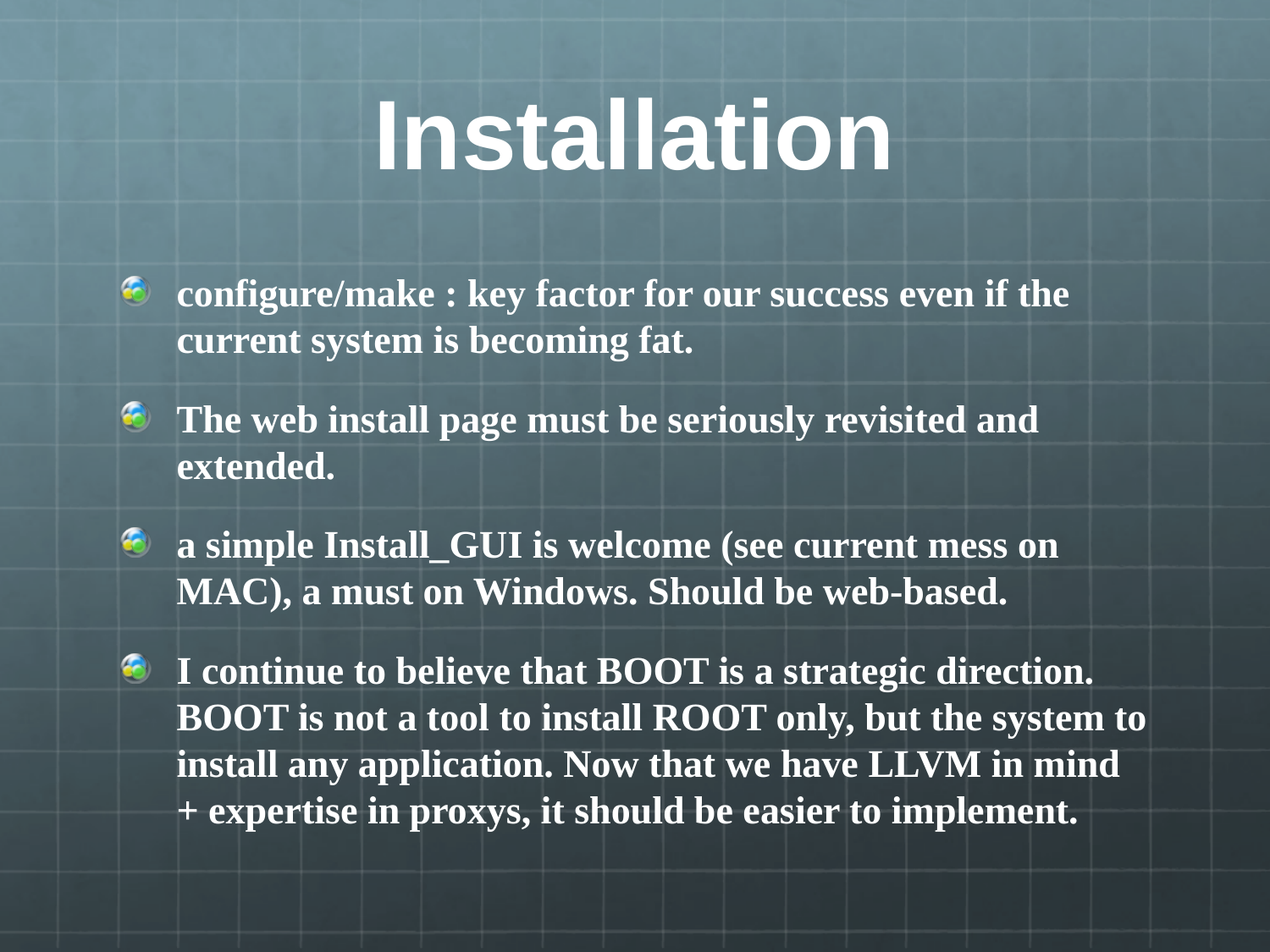

# Installation
configure/make : key factor for our success even if the current system is becoming fat.
The web install page must be seriously revisited and extended.
a simple Install_GUI is welcome (see current mess on MAC), a must on Windows. Should be web-based.
I continue to believe that BOOT is a strategic direction. BOOT is not a tool to install ROOT only, but the system to install any application. Now that we have LLVM in mind + expertise in proxys, it should be easier to implement.